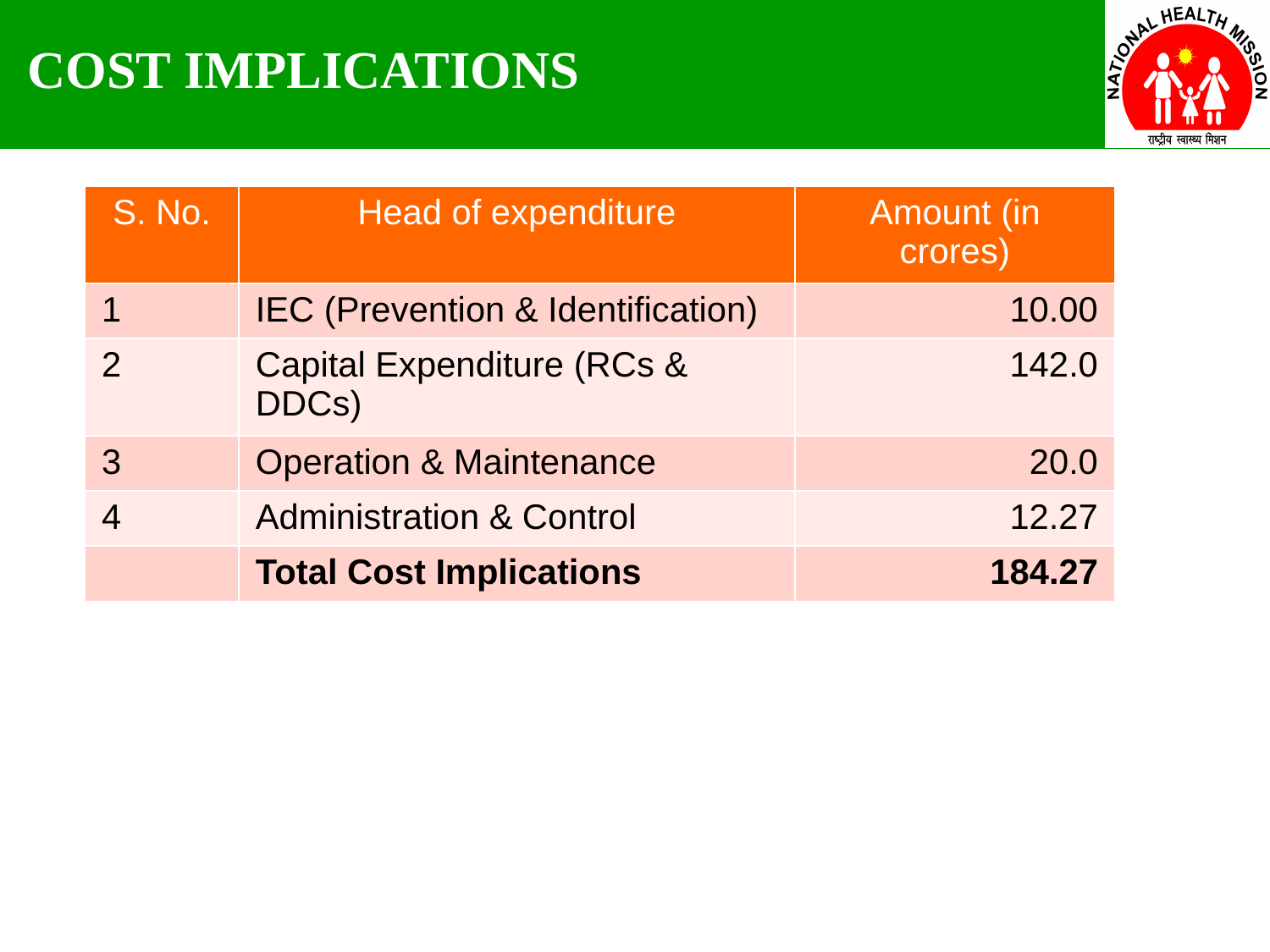

COST IMPLICATIONS
| S. No. | Head of expenditure | Amount (in crores) |
| --- | --- | --- |
| 1 | IEC (Prevention & Identification) | 10.00 |
| 2 | Capital Expenditure (RCs & DDCs) | 142.0 |
| 3 | Operation & Maintenance | 20.0 |
| 4 | Administration & Control | 12.27 |
|  | Total Cost Implications | 184.27 |